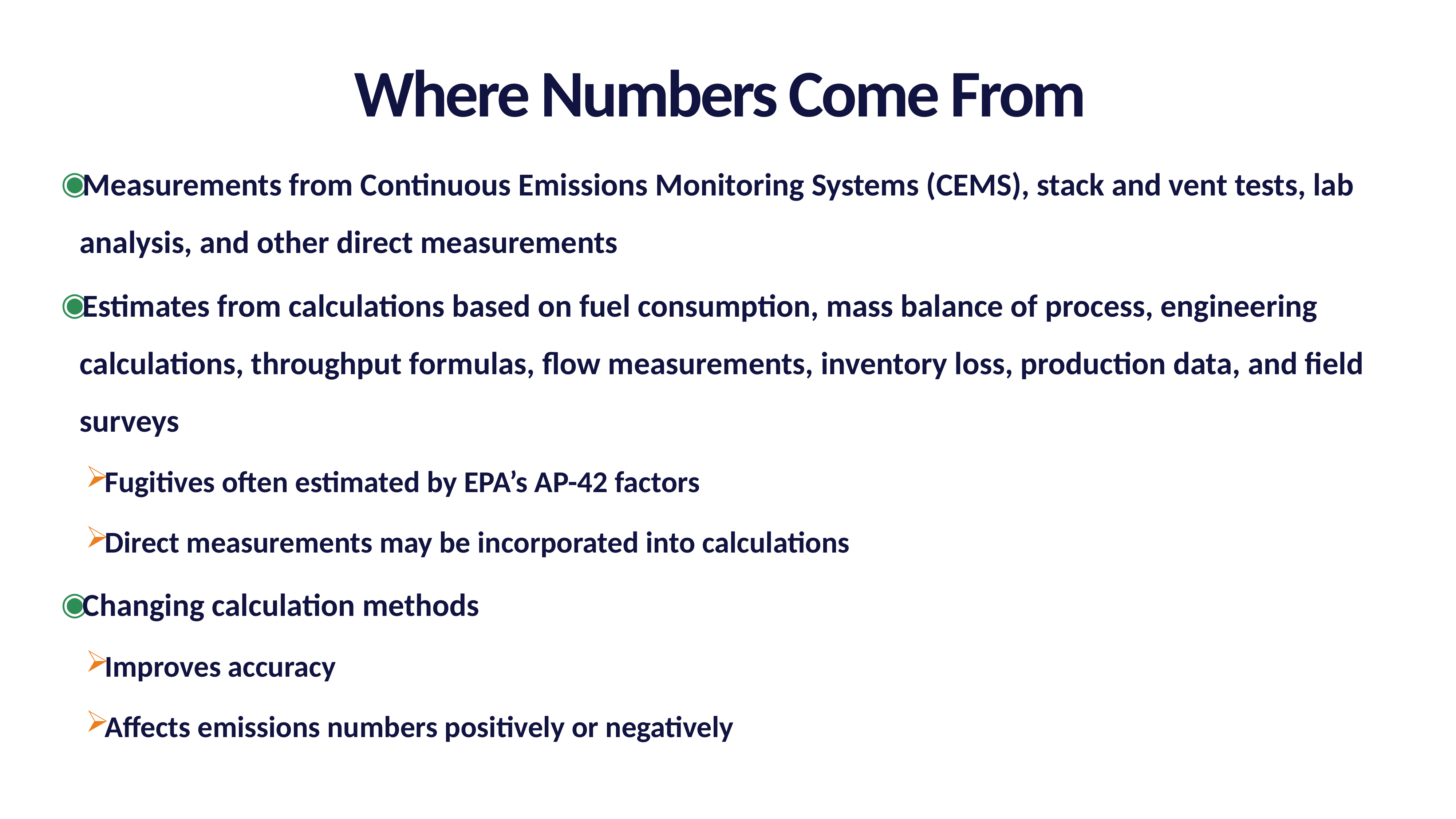

Where Numbers Come From
Measurements from Continuous Emissions Monitoring Systems (CEMS), stack and vent tests, lab analysis, and other direct measurements
Estimates from calculations based on fuel consumption, mass balance of process, engineering calculations, throughput formulas, flow measurements, inventory loss, production data, and field surveys
Fugitives often estimated by EPA’s AP-42 factors
Direct measurements may be incorporated into calculations
Changing calculation methods
Improves accuracy
Affects emissions numbers positively or negatively

Pounds